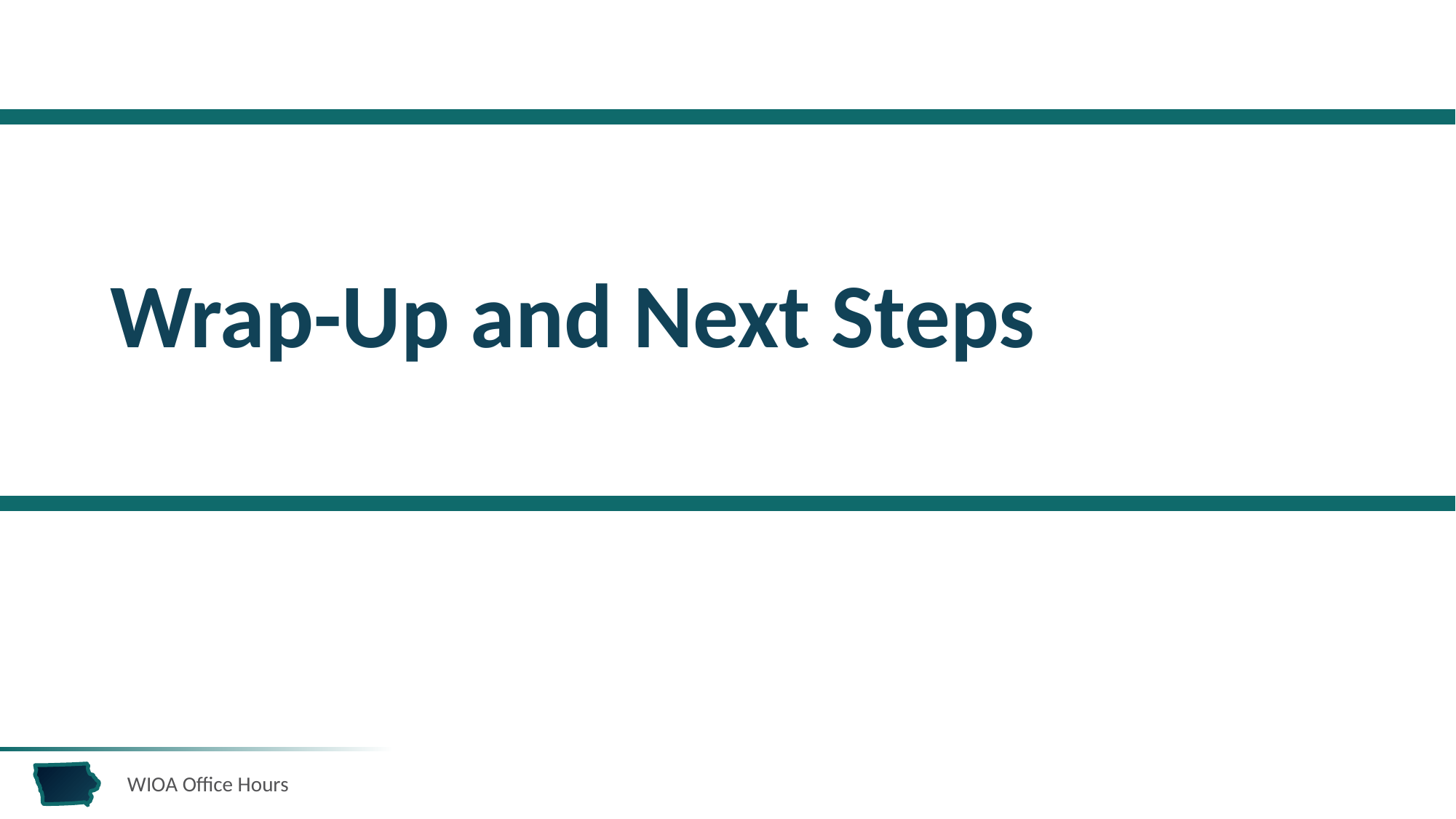

# Wrap-Up and Next Steps

WIOA Office Hours